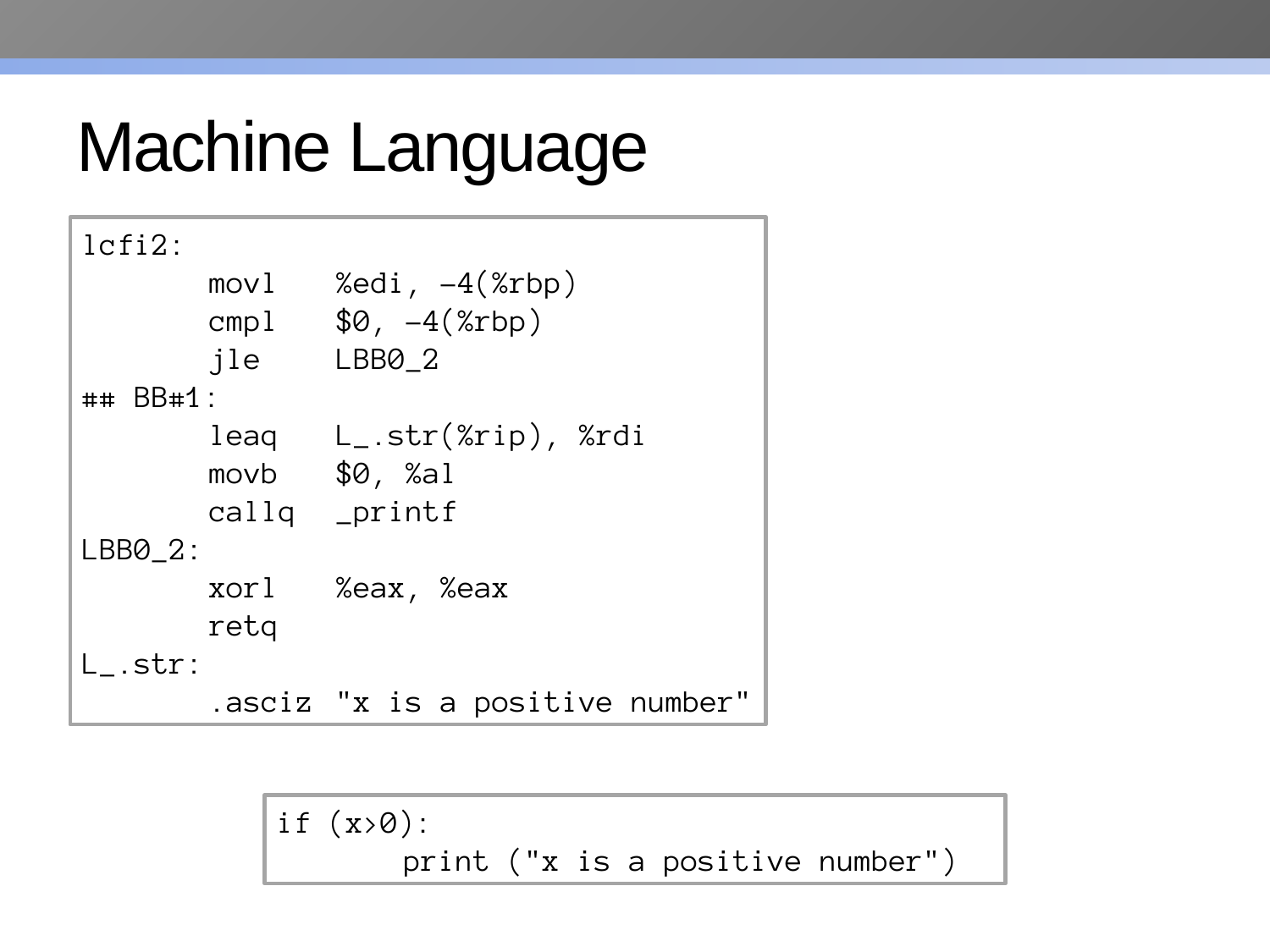

# Machine Language
lcfi2:
	movl 	%edi, -4(%rbp)
	cmpl	$0, -4(%rbp)
	jle	LBB0_2
## BB#1:
	leaq 	L_.str(%rip), %rdi
	movb	$0, %al
	callq	_printf
LBB0_2:
	xorl	%eax, %eax
	retq
L_.str:
	.asciz	"x is a positive number"
if (x>0):
	print ("x is a positive number")